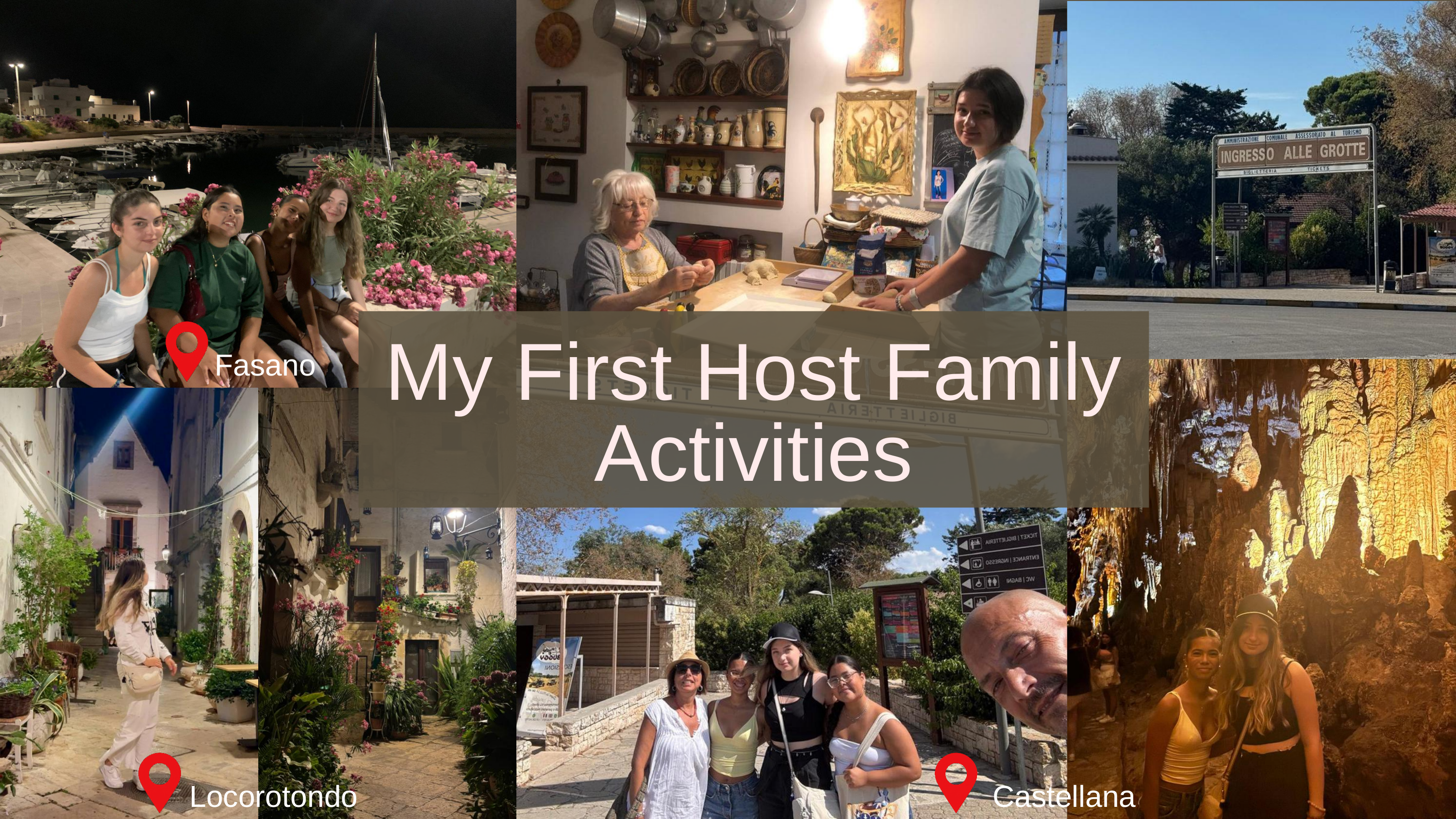

Fasano
My First Host Family
Activities

Locorotondo

Castellana Caves